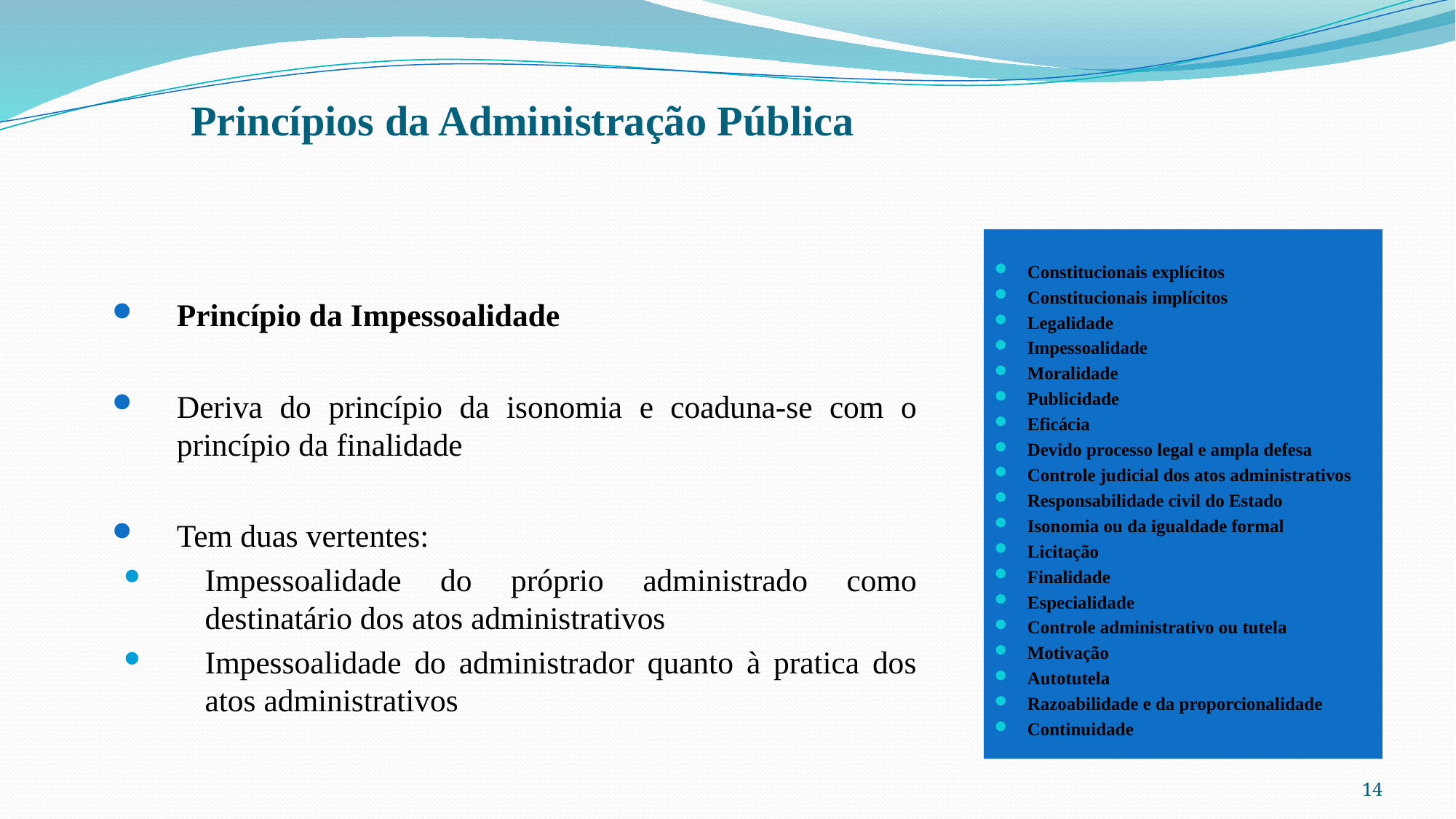

# Princípios da Administração Pública

Princípio da Impessoalidade

Deriva do princípio da isonomia e coaduna-se com o princípio da finalidade

Tem duas vertentes:
Impessoalidade do próprio administrado como destinatário dos atos administrativos
Impessoalidade do administrador quanto à pratica dos atos administrativos

Constitucionais explícitos
Constitucionais implícitos
Legalidade
Impessoalidade
Moralidade
Publicidade
Eficácia
Devido processo legal e ampla defesa
Controle judicial dos atos administrativos
Responsabilidade civil do Estado
Isonomia ou da igualdade formal
Licitação
Finalidade
Especialidade
Controle administrativo ou tutela
Motivação
Autotutela
Razoabilidade e da proporcionalidade
Continuidade

14